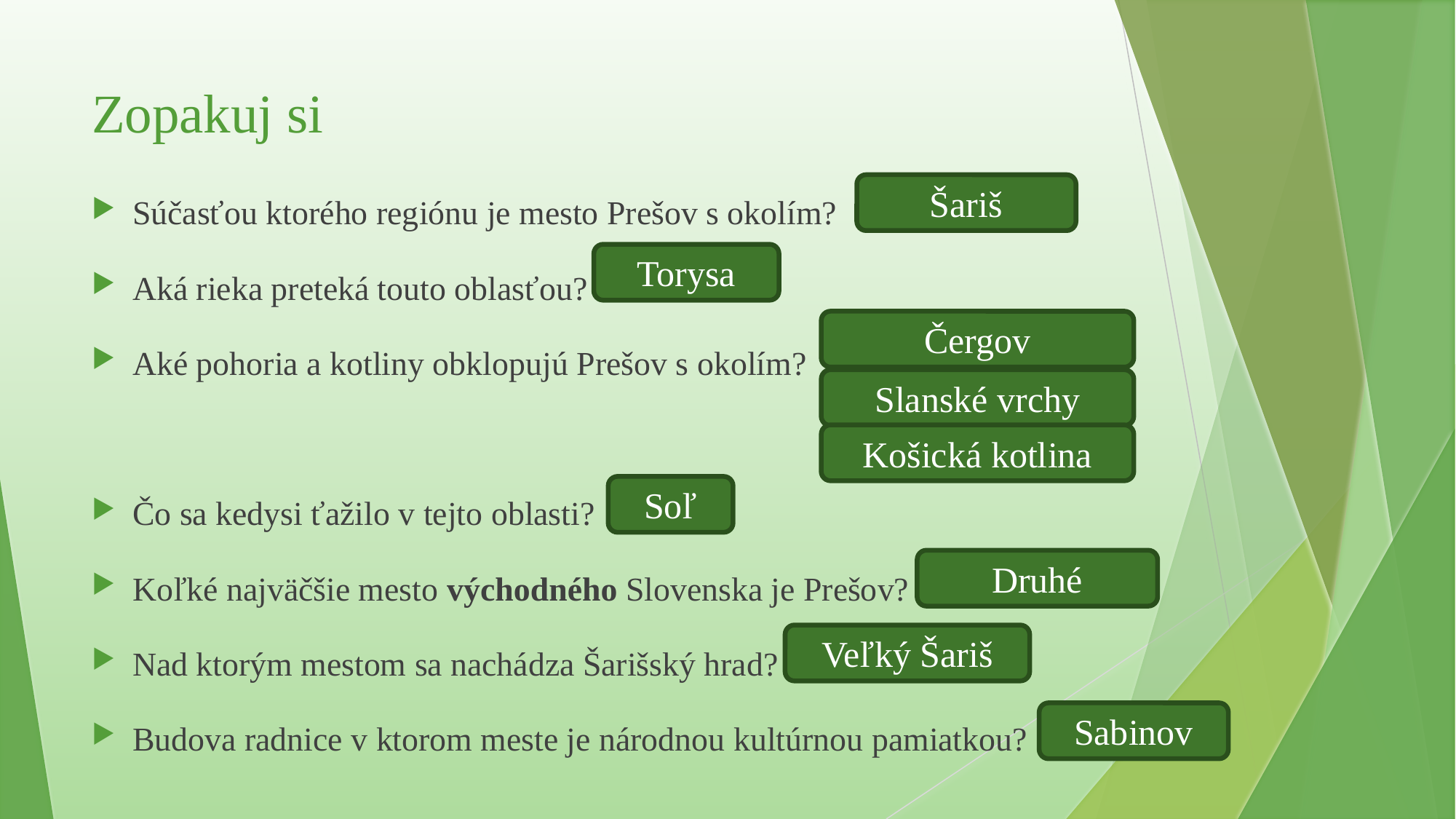

# Zopakuj si
Súčasťou ktorého regiónu je mesto Prešov s okolím?
Aká rieka preteká touto oblasťou?
Aké pohoria a kotliny obklopujú Prešov s okolím?

Čo sa kedysi ťažilo v tejto oblasti?
Koľké najväčšie mesto východného Slovenska je Prešov?
Nad ktorým mestom sa nachádza Šarišský hrad?
Budova radnice v ktorom meste je národnou kultúrnou pamiatkou?
Šariš
Torysa
Čergov
Slanské vrchy
Košická kotlina
Soľ
Druhé
Veľký Šariš
Sabinov